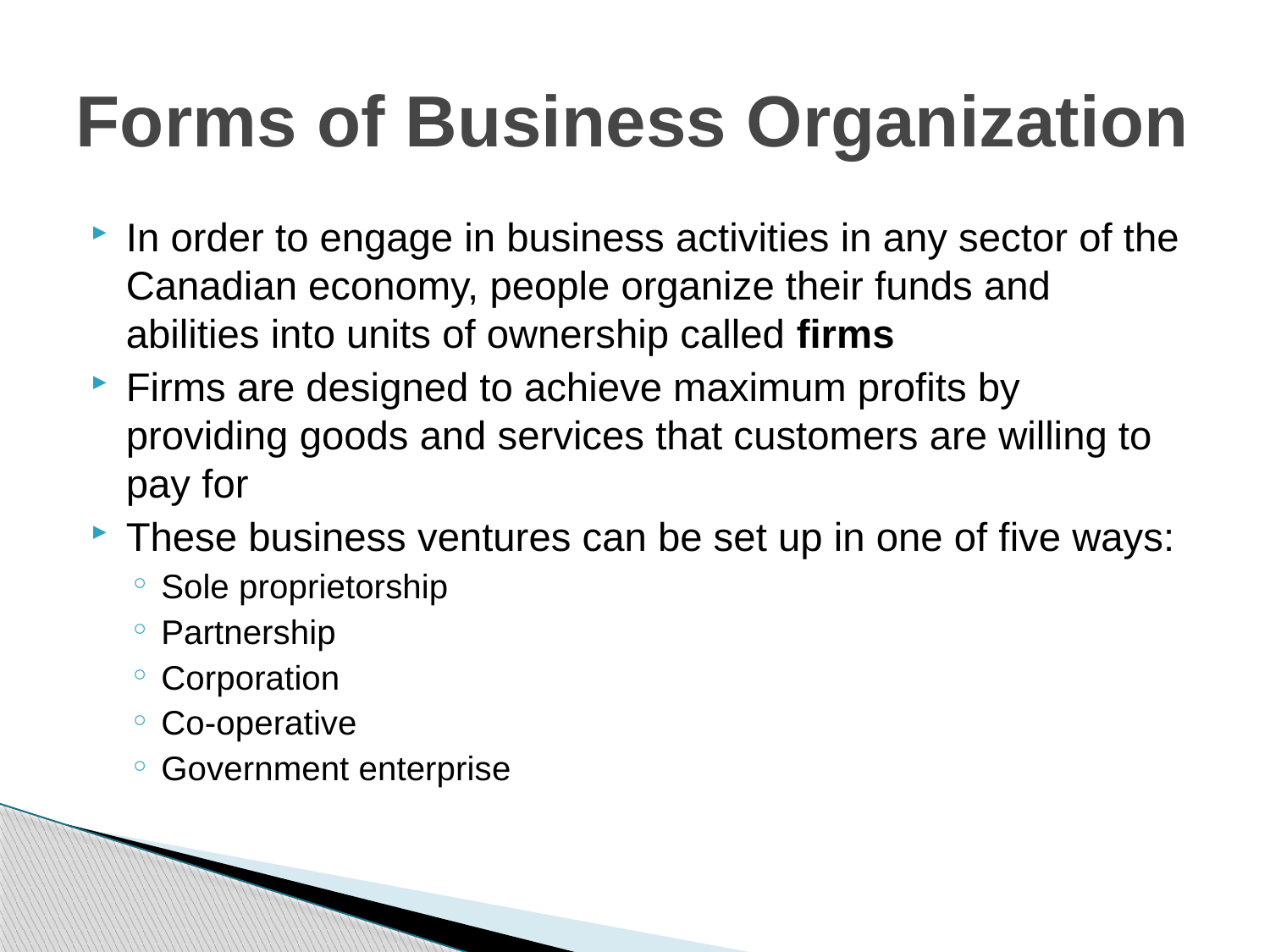

# Forms of Business Organization
In order to engage in business activities in any sector of the Canadian economy, people organize their funds and abilities into units of ownership called firms
Firms are designed to achieve maximum profits by providing goods and services that customers are willing to pay for
These business ventures can be set up in one of five ways:
Sole proprietorship
Partnership
Corporation
Co-operative
Government enterprise